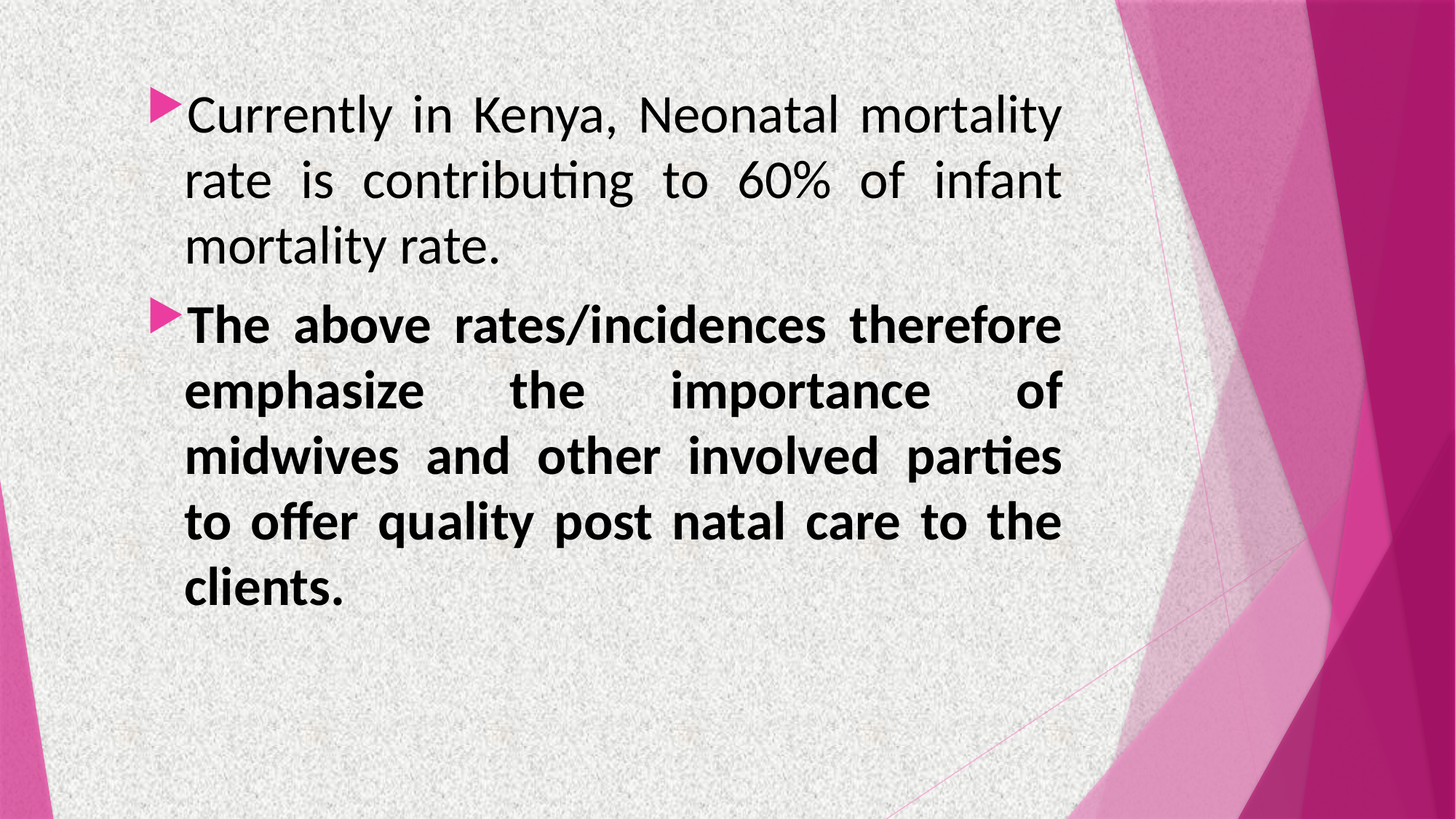

Currently in Kenya, Neonatal mortality rate is contributing to 60% of infant mortality rate.
The above rates/incidences therefore emphasize the importance of midwives and other involved parties to offer quality post natal care to the clients.